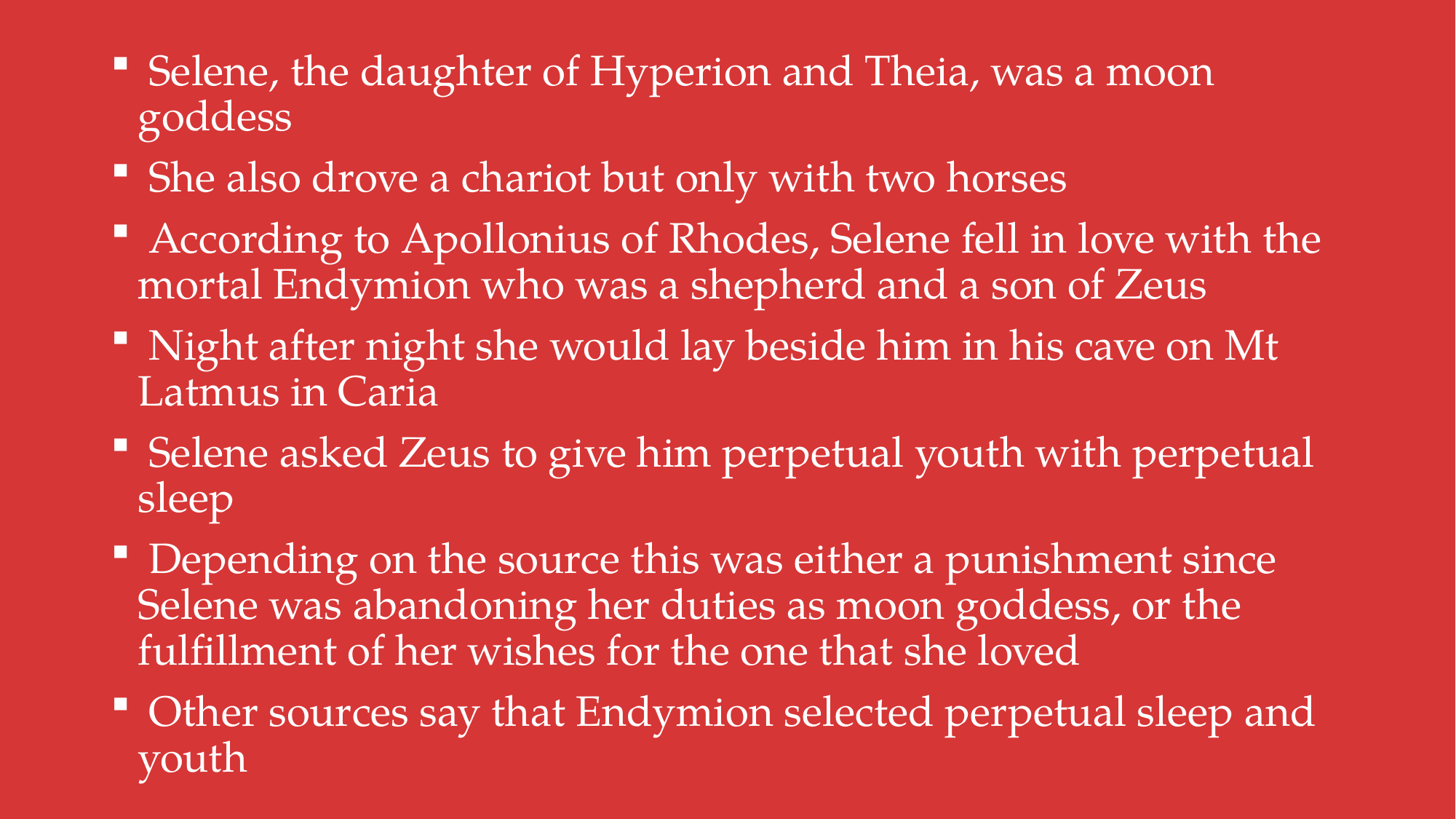

Selene, the daughter of Hyperion and Theia, was a moon goddess
 She also drove a chariot but only with two horses
 According to Apollonius of Rhodes, Selene fell in love with the mortal Endymion who was a shepherd and a son of Zeus
 Night after night she would lay beside him in his cave on Mt Latmus in Caria
 Selene asked Zeus to give him perpetual youth with perpetual sleep
 Depending on the source this was either a punishment since Selene was abandoning her duties as moon goddess, or the fulfillment of her wishes for the one that she loved
 Other sources say that Endymion selected perpetual sleep and youth